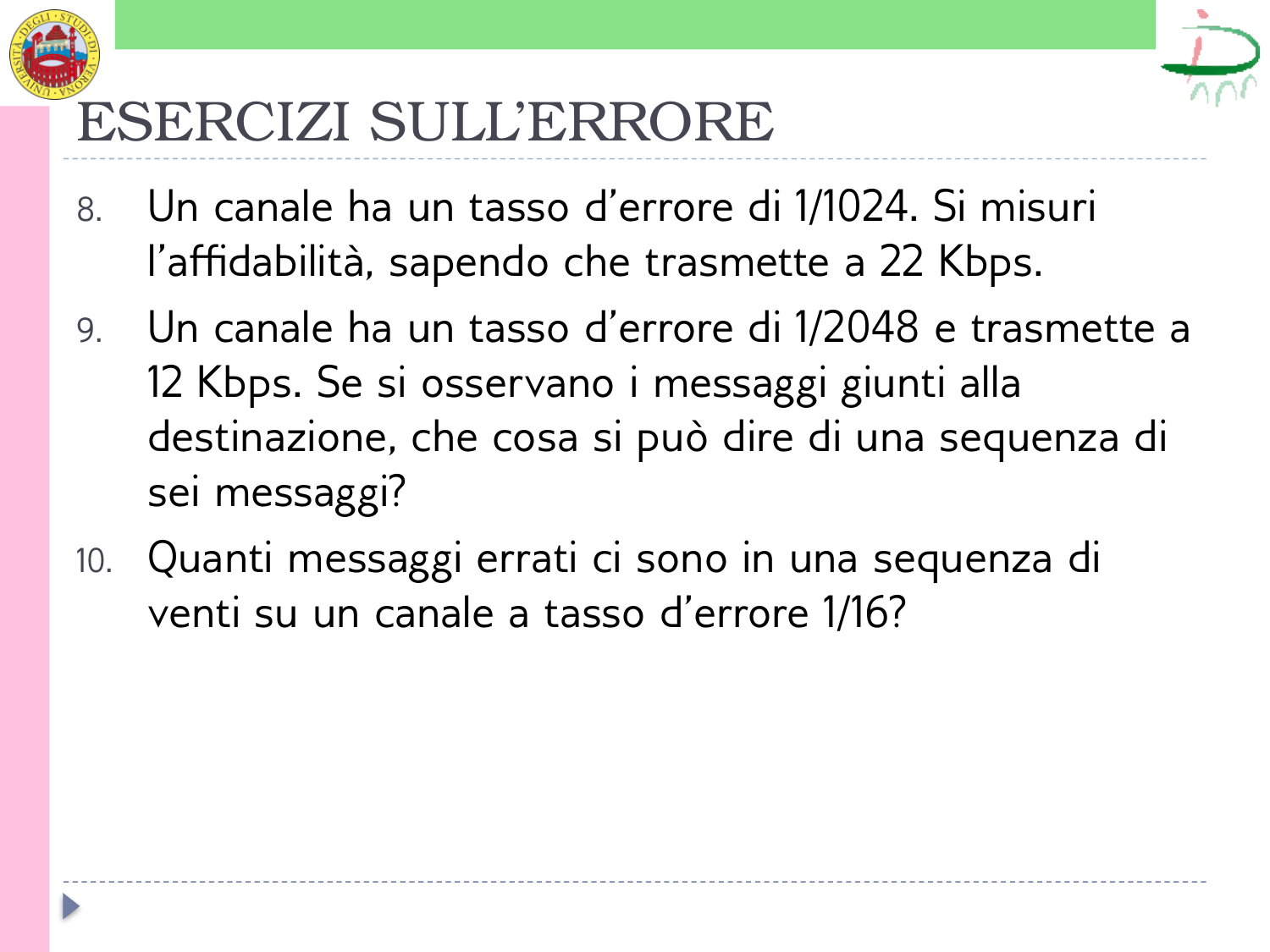

# ESERCIZI SULL’ERRORE
Un canale ha un tasso d’errore di 1/1024. Si misuri l’affidabilità, sapendo che trasmette a 22 Kbps.
Un canale ha un tasso d’errore di 1/2048 e trasmette a 12 Kbps. Se si osservano i messaggi giunti alla destinazione, che cosa si può dire di una sequenza di sei messaggi?
Quanti messaggi errati ci sono in una sequenza di venti su un canale a tasso d’errore 1/16?